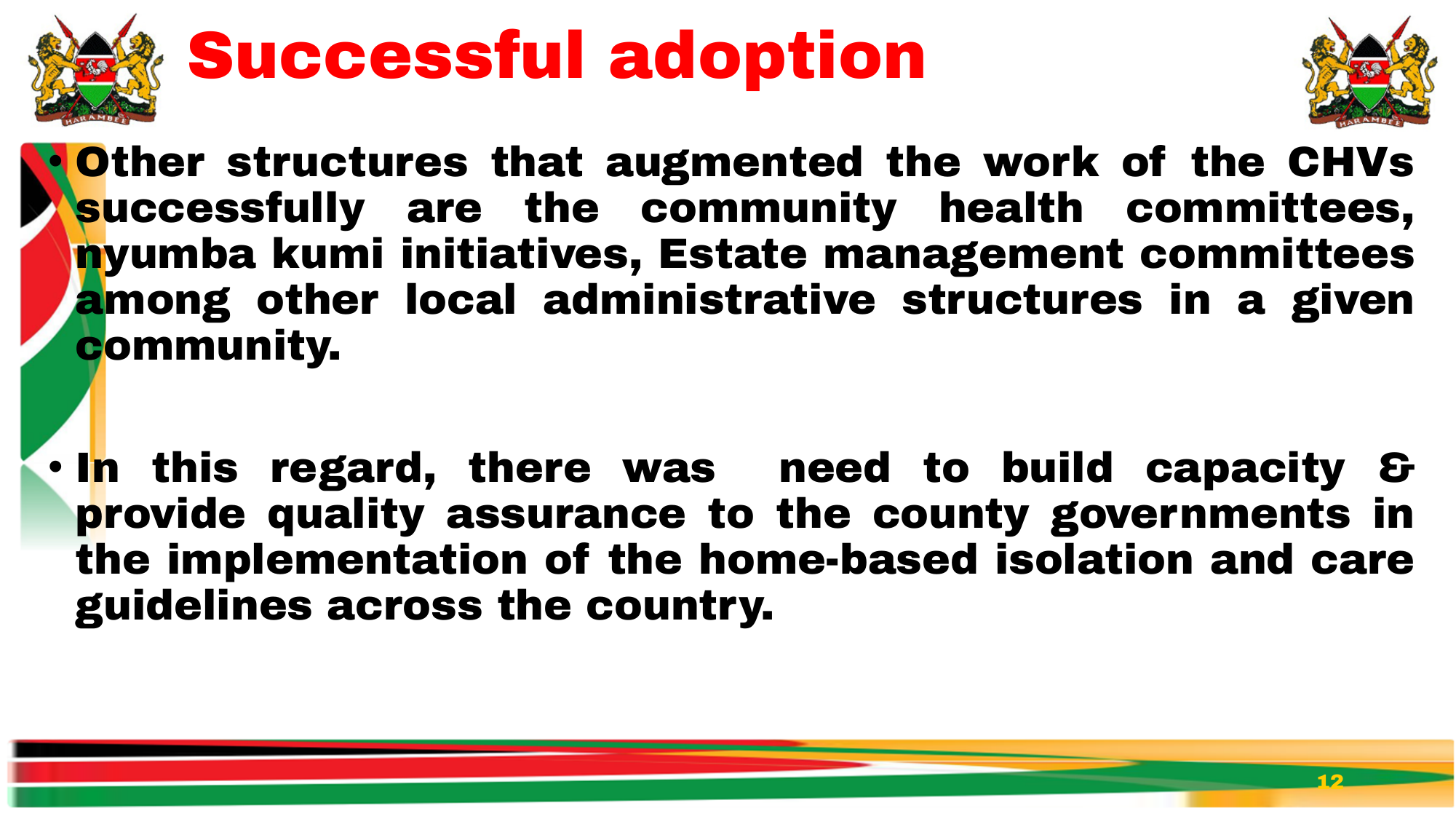

# Successful adoption
Other structures that augmented the work of the CHVs successfully are the community health committees, nyumba kumi initiatives, Estate management committees among other local administrative structures in a given community.

In this regard, there was  need to build capacity & provide quality assurance to the county governments in the implementation of the home-based isolation and care guidelines across the country.

12